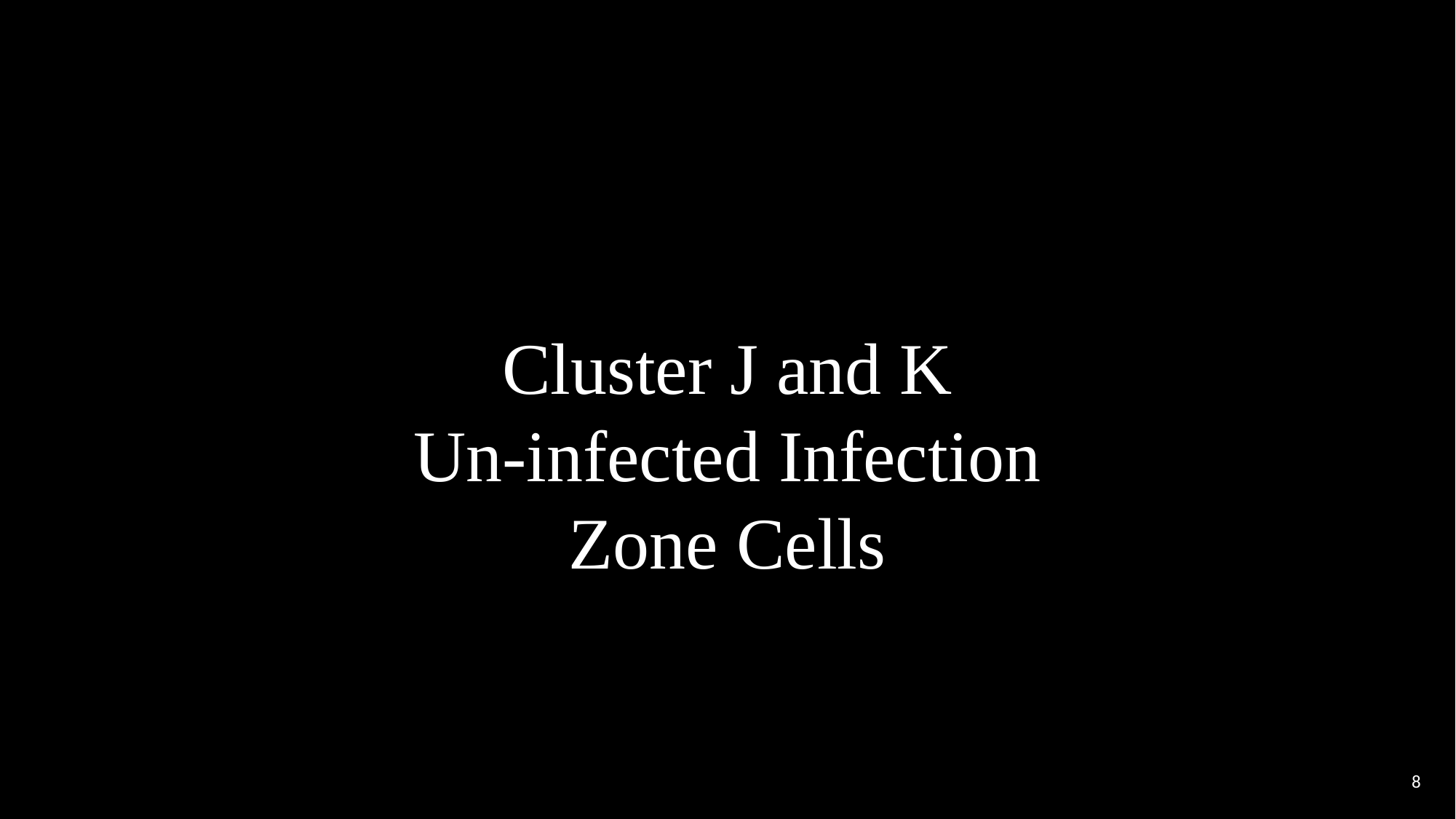

Molecular Cartography Master List
Cluster J and K
Un-infected Infection Zone Cells
8